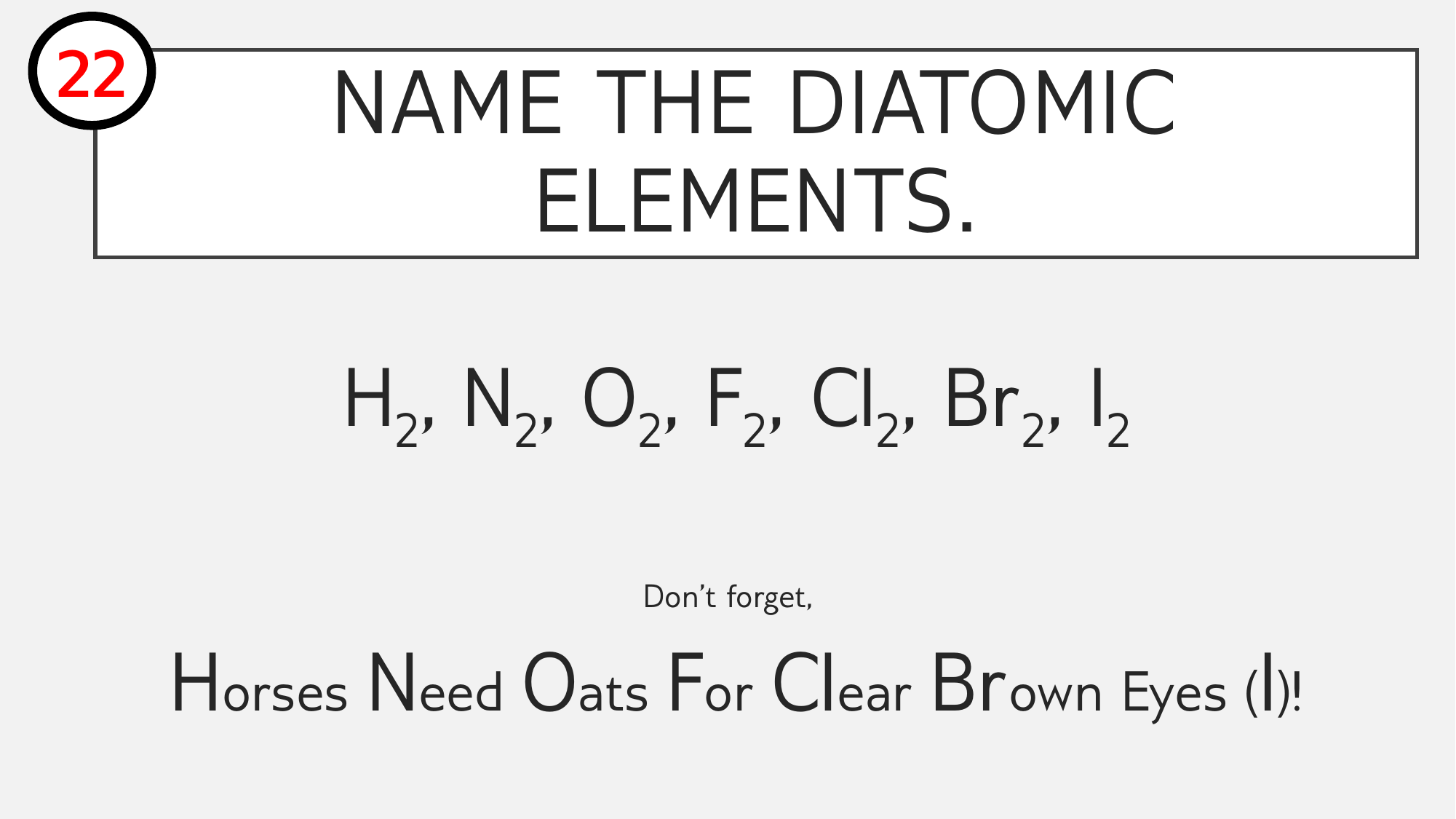

22
# Name the Diatomic elements.
H2, N2, O2, F2, Cl2, Br2, I2

Don’t forget,
Horses Need Oats For Clear Brown Eyes (I)!